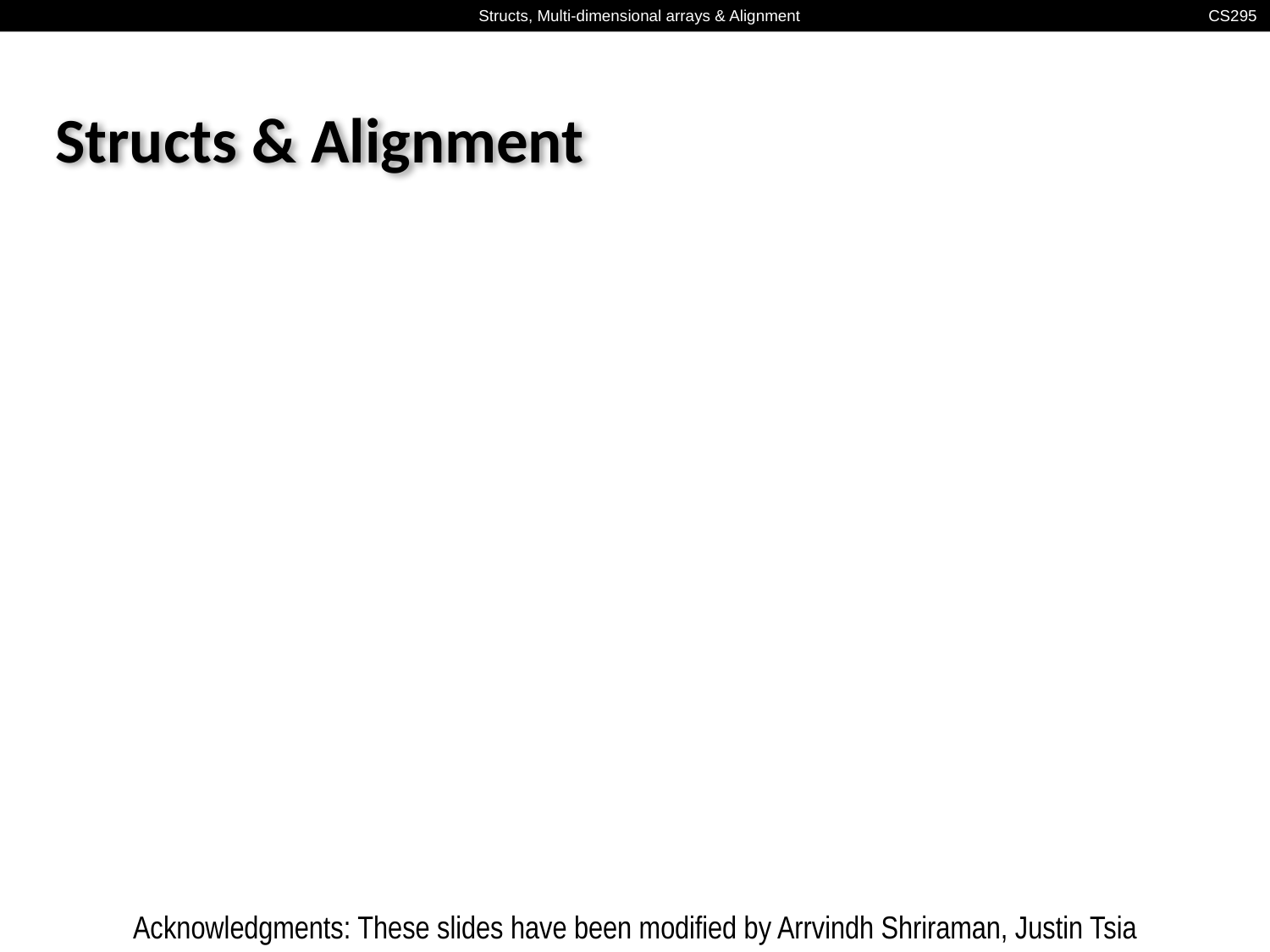

# Structs & Alignment
Acknowledgments: These slides have been modified by Arrvindh Shriraman, Justin Tsia